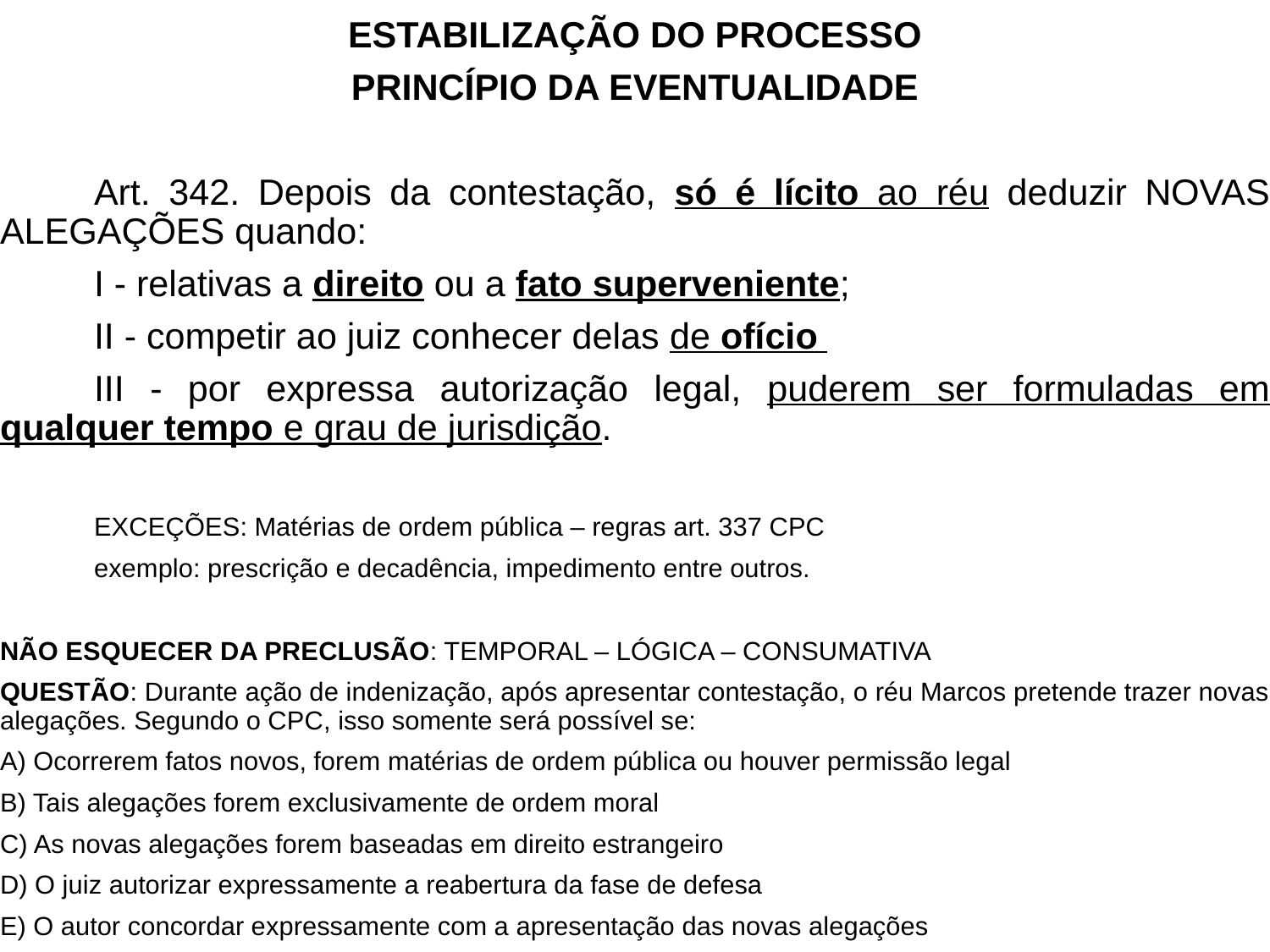

ESTABILIZAÇÃO DO PROCESSO
PRINCÍPIO DA EVENTUALIDADE

	Art. 342. Depois da contestação, só é lícito ao réu deduzir NOVAS ALEGAÇÕES quando:
	I - relativas a direito ou a fato superveniente;
	II - competir ao juiz conhecer delas de ofício
	III - por expressa autorização legal, puderem ser formuladas em qualquer tempo e grau de jurisdição.

	EXCEÇÕES: Matérias de ordem pública – regras art. 337 CPC
	exemplo: prescrição e decadência, impedimento entre outros.

NÃO ESQUECER DA PRECLUSÃO: TEMPORAL – LÓGICA – CONSUMATIVA
QUESTÃO: Durante ação de indenização, após apresentar contestação, o réu Marcos pretende trazer novas alegações. Segundo o CPC, isso somente será possível se:
A) Ocorrerem fatos novos, forem matérias de ordem pública ou houver permissão legal
B) Tais alegações forem exclusivamente de ordem moral
C) As novas alegações forem baseadas em direito estrangeiro
D) O juiz autorizar expressamente a reabertura da fase de defesa
E) O autor concordar expressamente com a apresentação das novas alegações